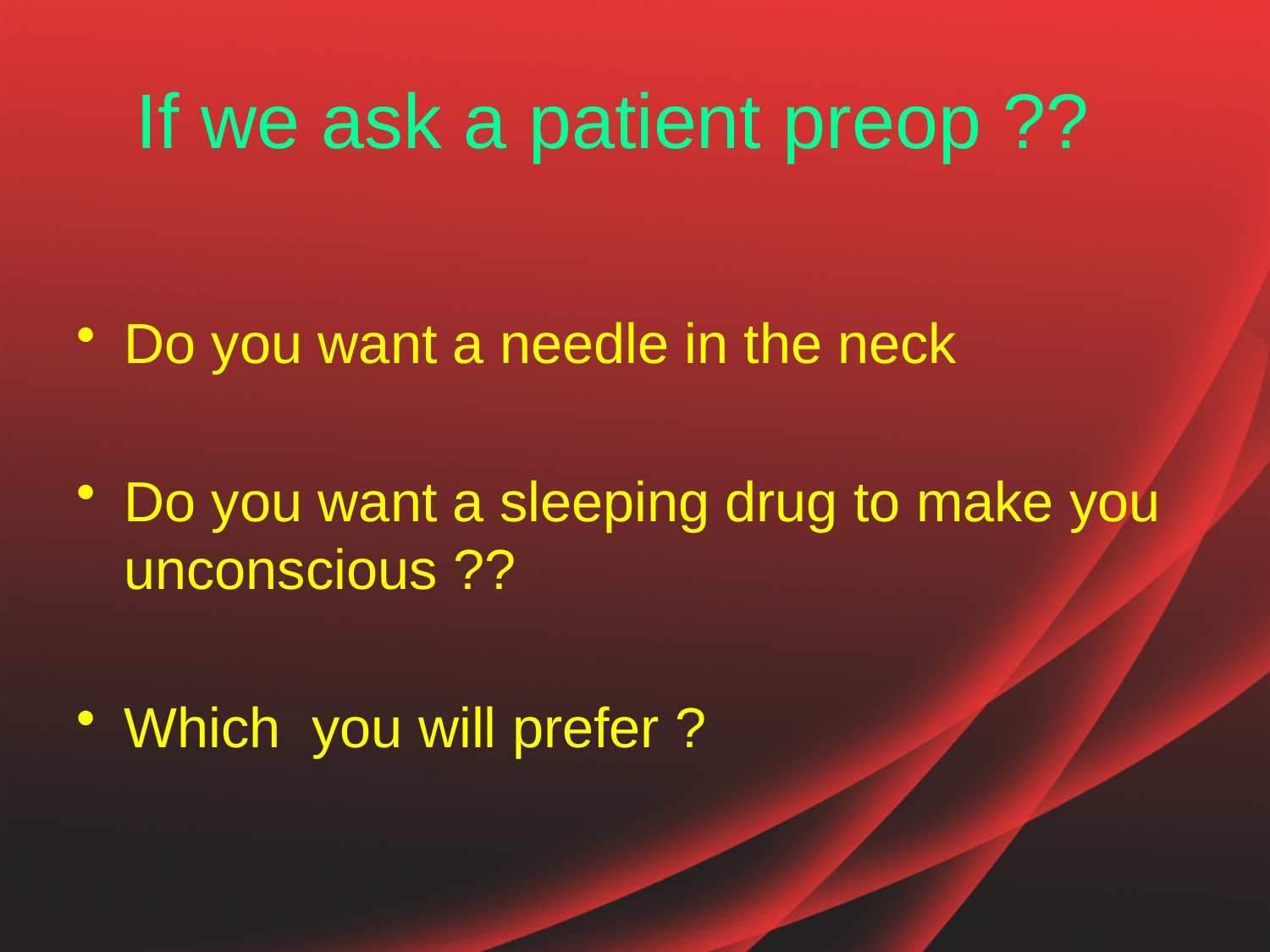

# If we ask a patient preop ??

Do you want a needle in the neck

Do you want a sleeping drug to make you unconscious ??

Which  you will prefer ?